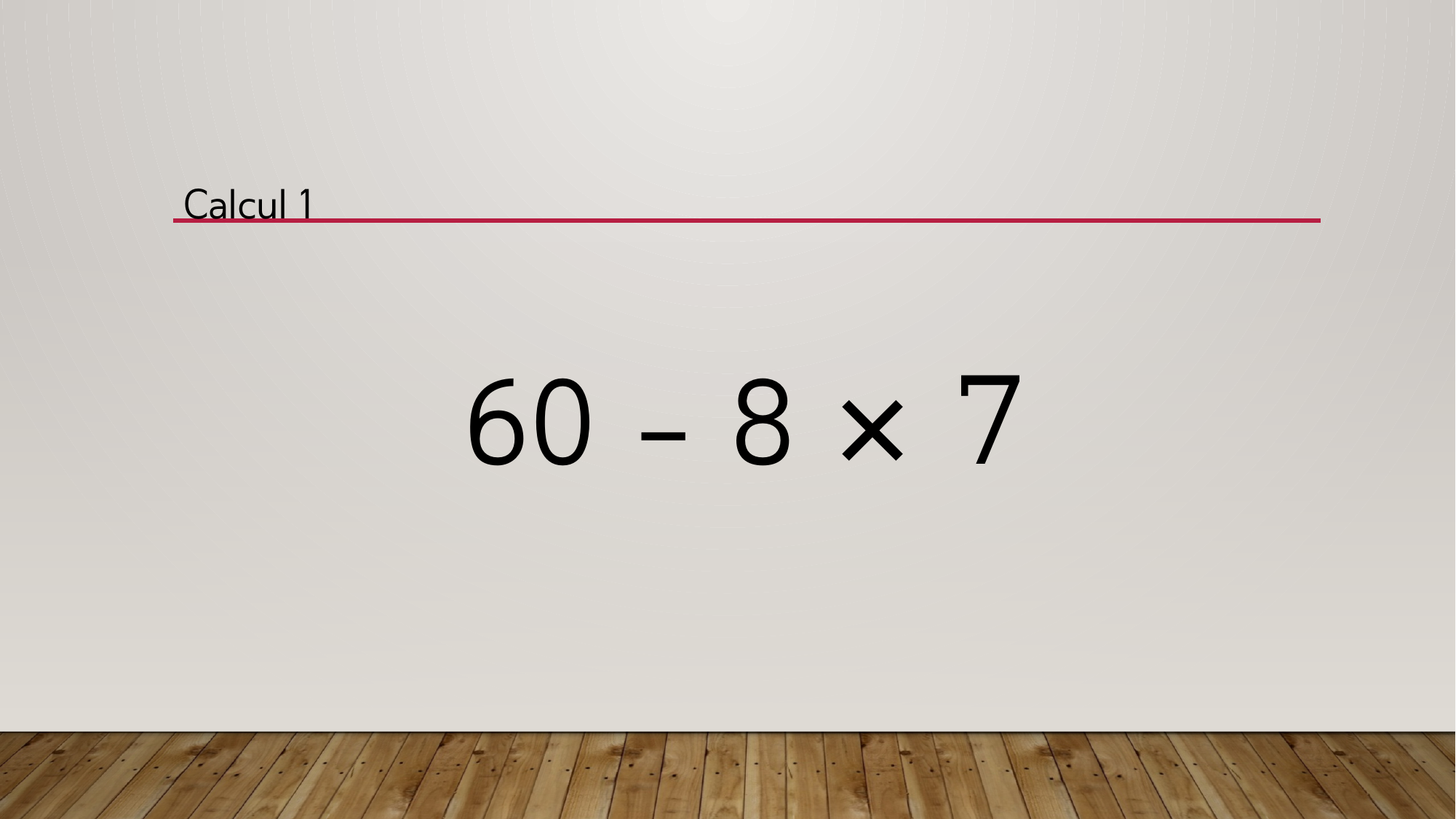

Calcul 1
60 – 8 × 7